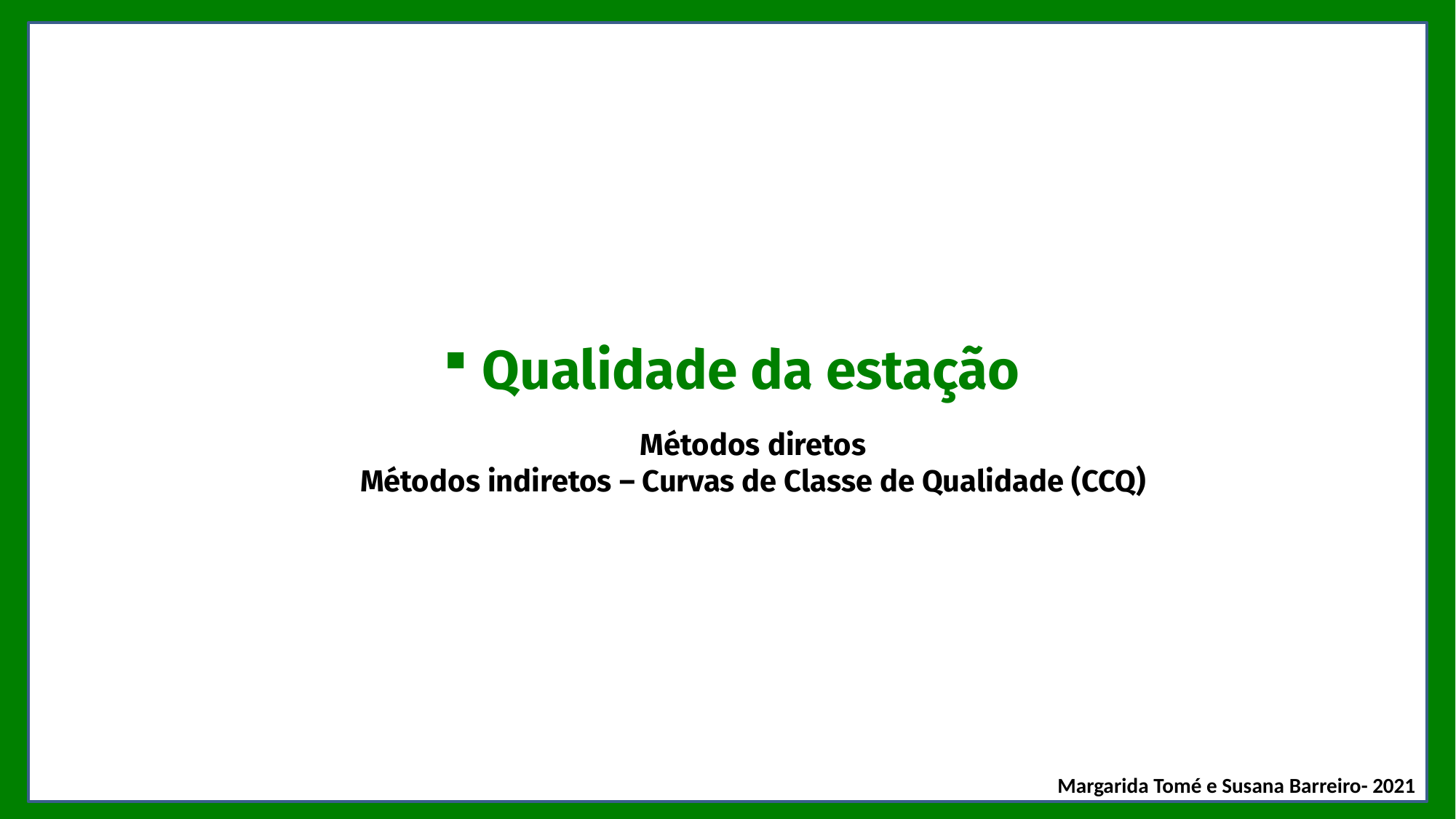

# Qualidade da estação
Métodos diretos
Métodos indiretos – Curvas de Classe de Qualidade (CCQ)